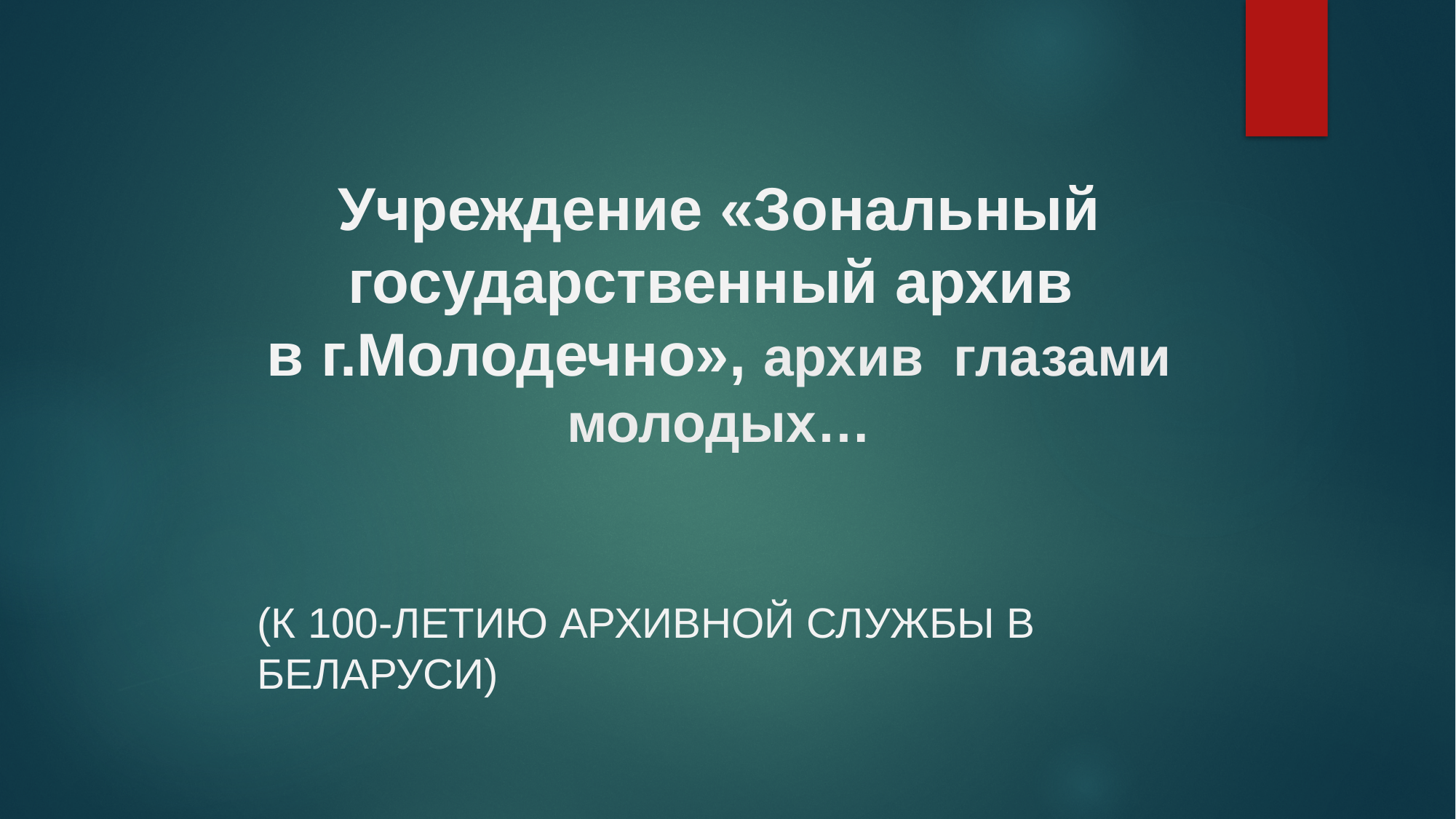

# Учреждение «Зональный государственный архив в г.Молодечно», архив  глазами молодых…
(к 100-летию архивной службы в Беларуси)